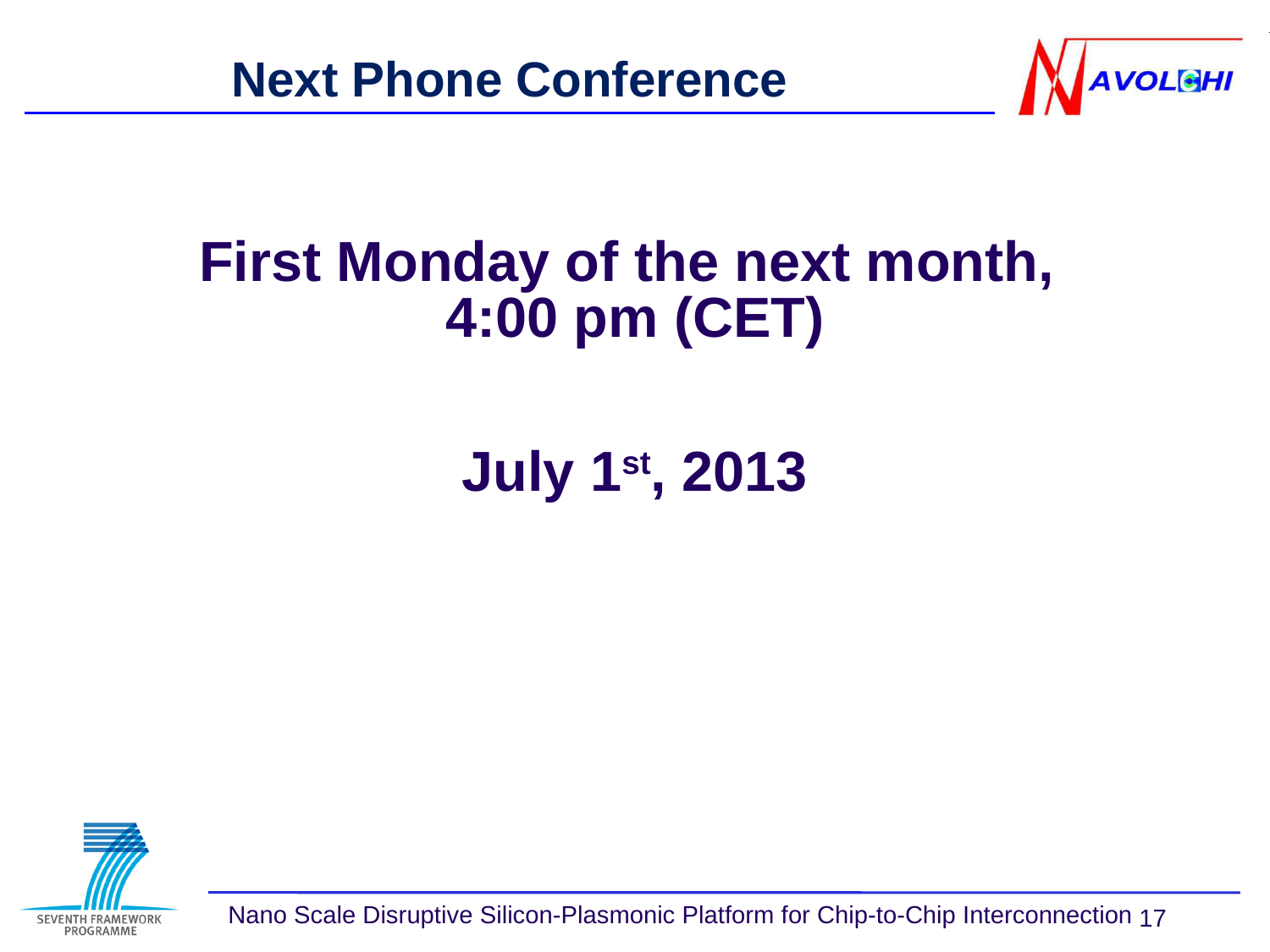

Next Phone Conference
First Monday of the next month,
4:00 pm (CET)
July 1st, 2013